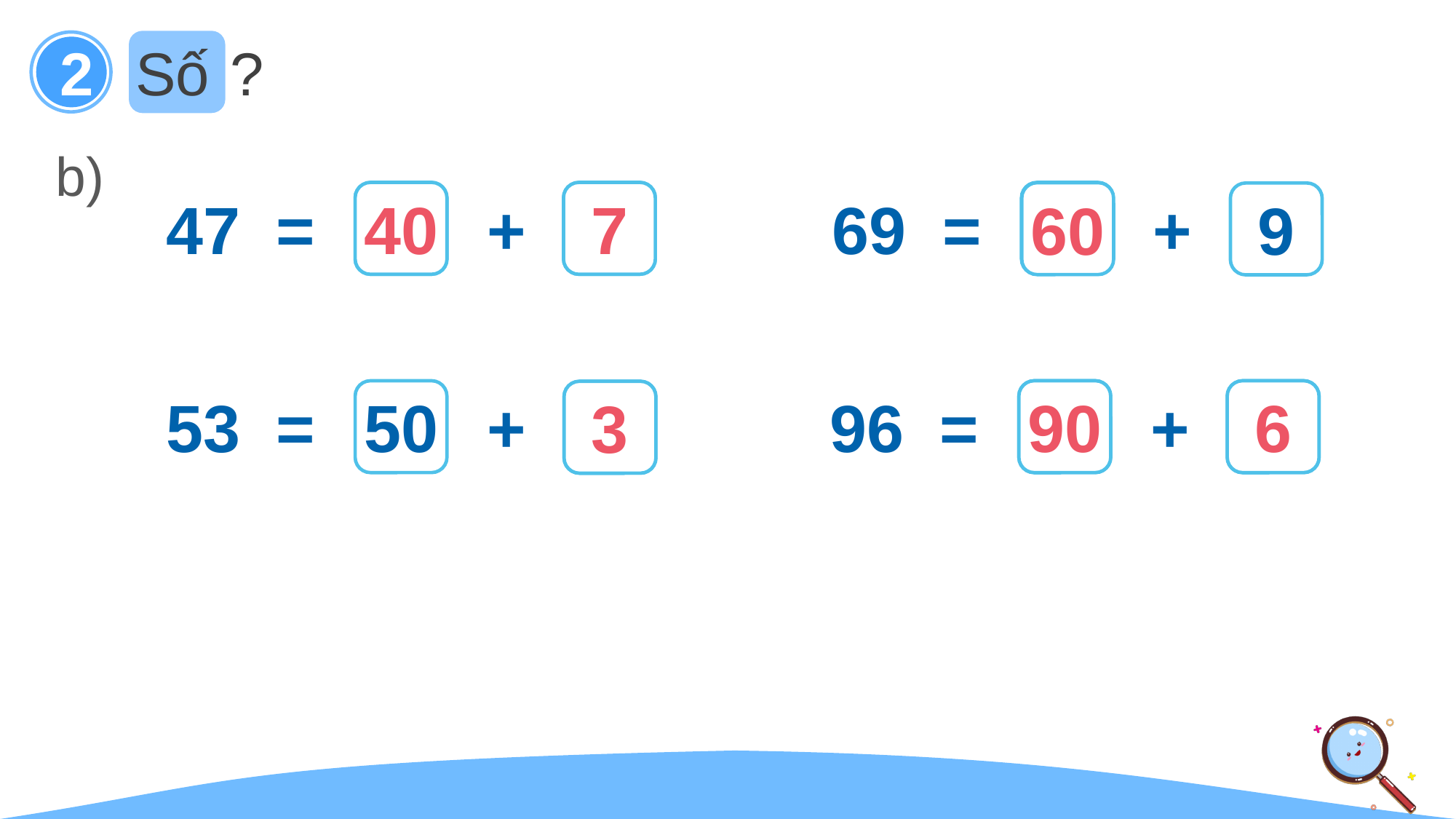

2

?
Số

b)
?

40

?

?

7

69
=
+
47
=
+
60

9

50

90

?

?

6

53
=
+
96
=
+
?

3